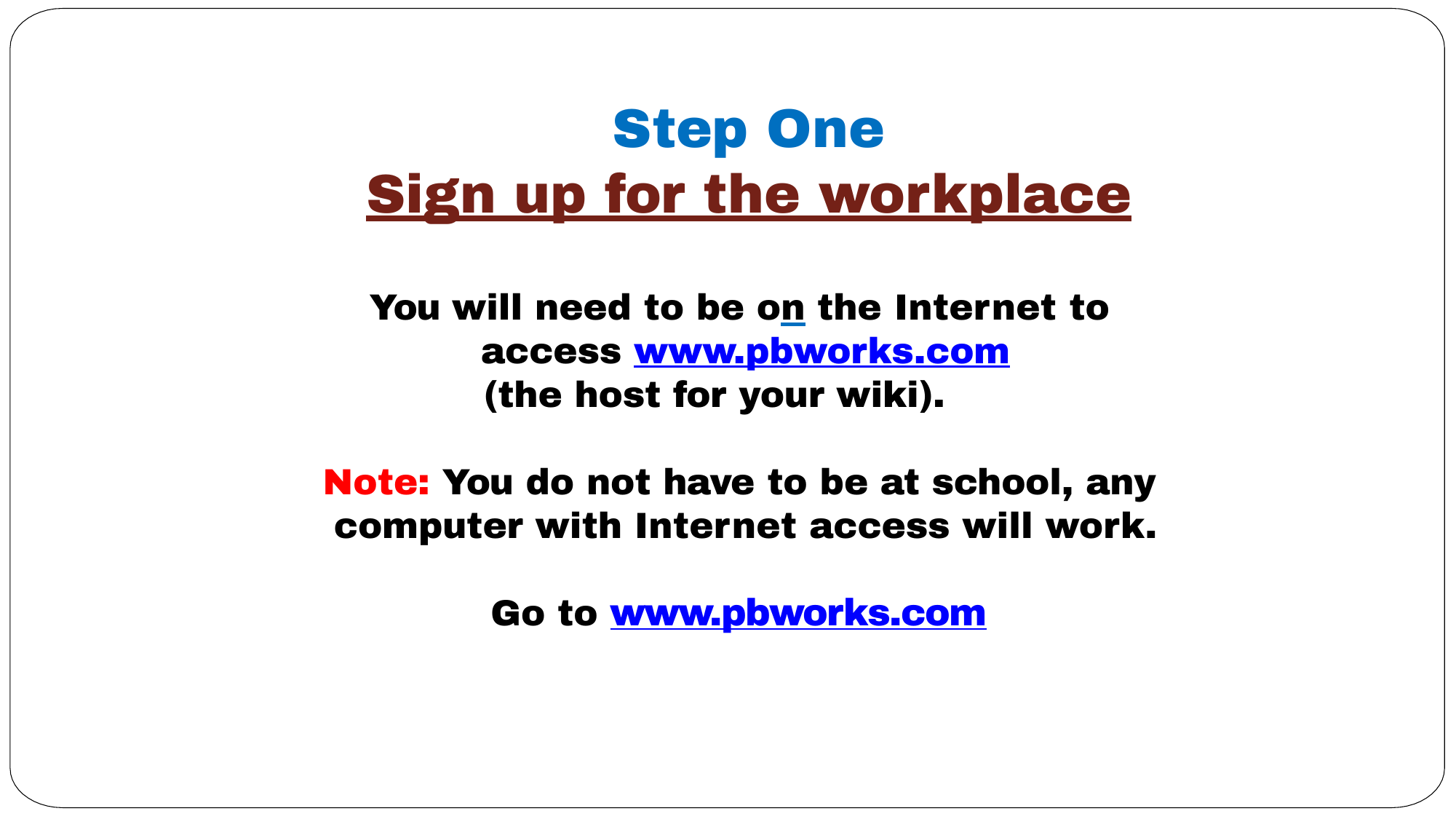

# Step One
Sign up for the workplace
You will need to be on the Internet to  access www.pbworks.com
(the host for your wiki).
Note: You do not have to be at school, any  computer with Internet access will work.
Go to www.pbworks.com